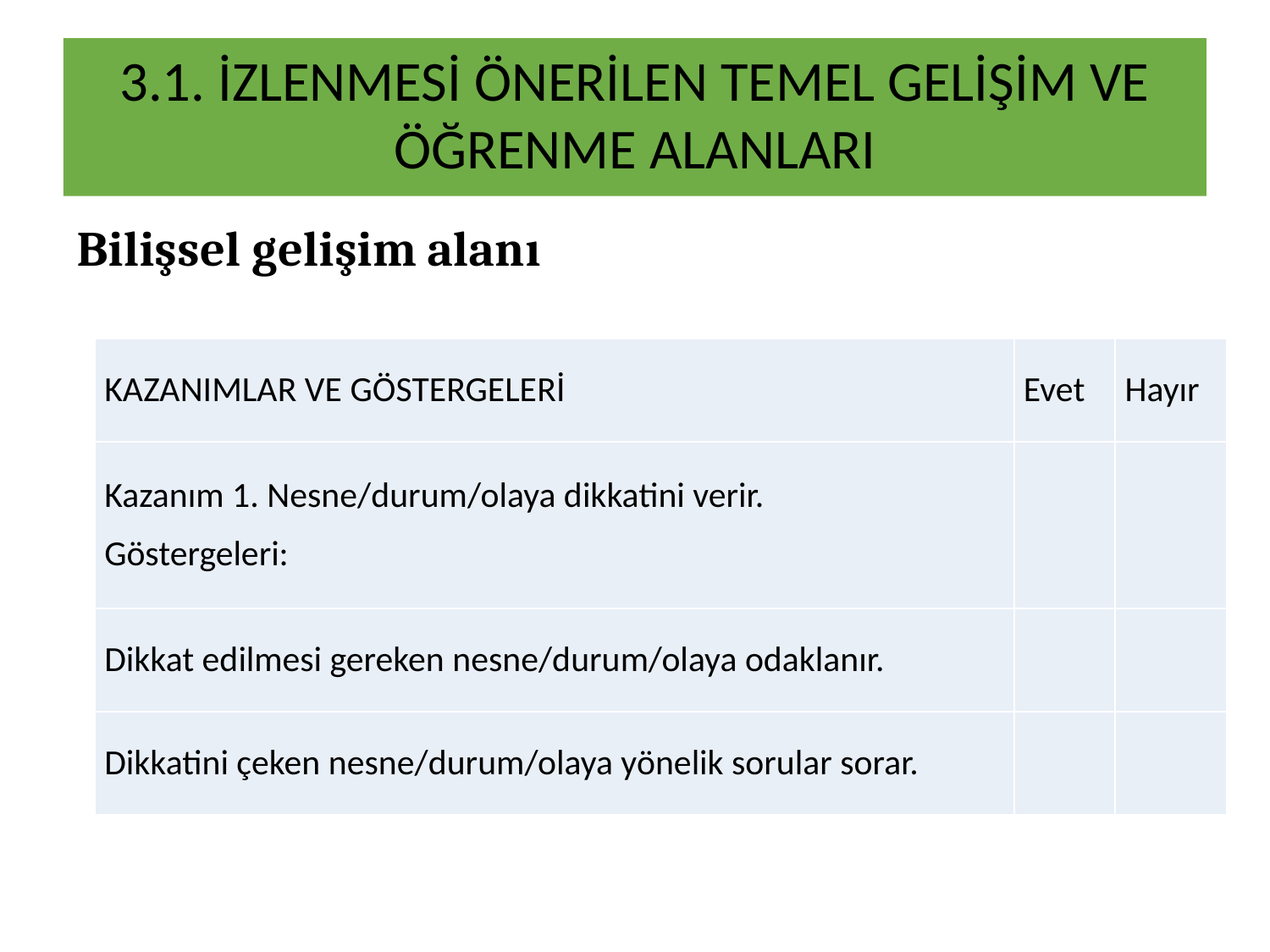

3.1. İzlenmesi önerilen temel gelişim ve öğrenme alanları
Bilişsel gelişim alanı

| KAZANIMLAR VE GÖSTERGELERİ | Evet | Hayır |
| --- | --- | --- |
| Kazanım 1. Nesne/durum/olaya dikkatini verir. Göstergeleri: |  |  |
| Dikkat edilmesi gereken nesne/durum/olaya odaklanır. |  |  |
| Dikkatini çeken nesne/durum/olaya yönelik sorular sorar. |  |  |